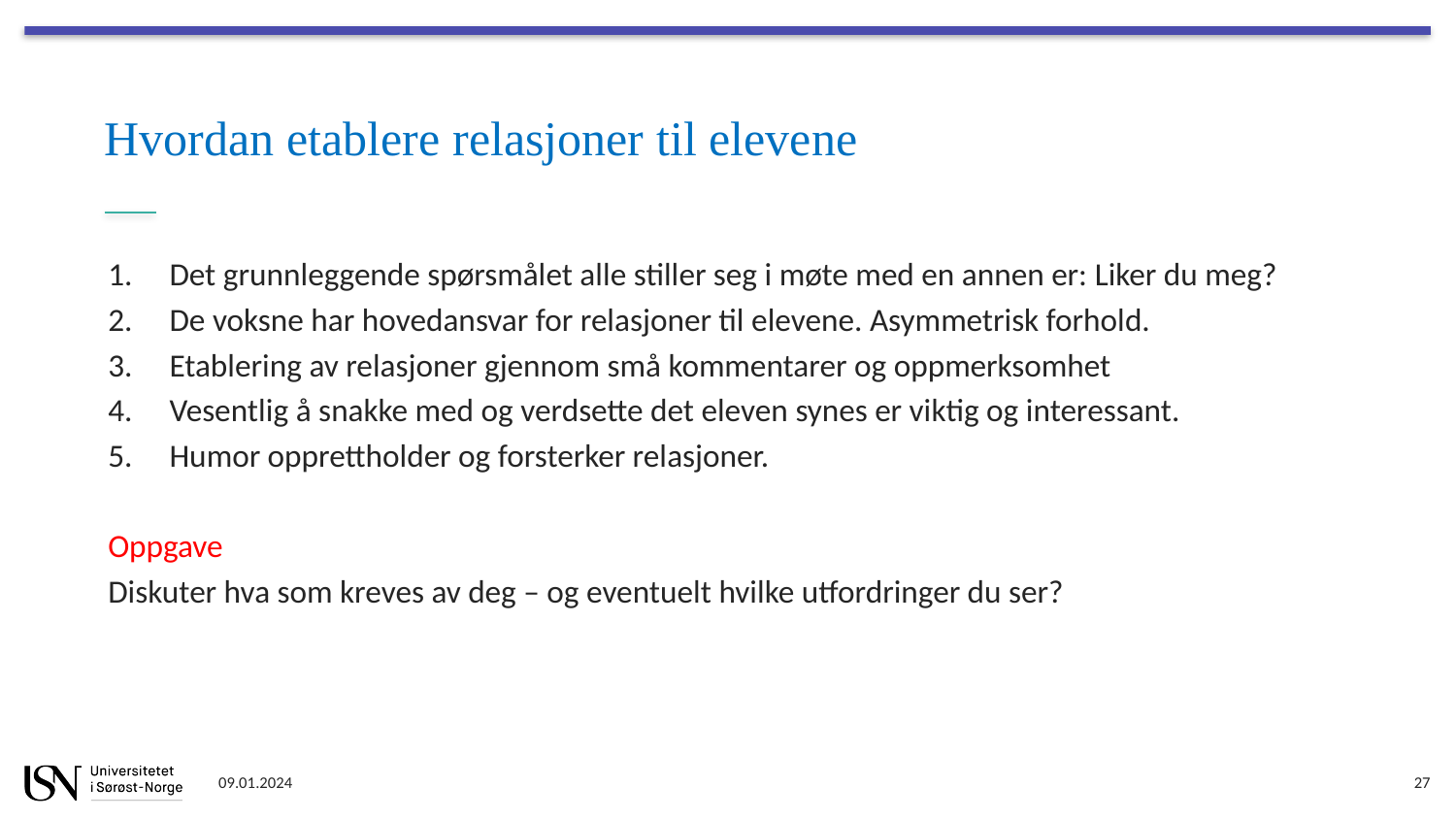

# Hvordan etablere relasjoner til elevene
Det grunnleggende spørsmålet alle stiller seg i møte med en annen er: Liker du meg?
De voksne har hovedansvar for relasjoner til elevene. Asymmetrisk forhold.
Etablering av relasjoner gjennom små kommentarer og oppmerksomhet
Vesentlig å snakke med og verdsette det eleven synes er viktig og interessant.
Humor opprettholder og forsterker relasjoner.

Oppgave
Diskuter hva som kreves av deg – og eventuelt hvilke utfordringer du ser?

09.01.2024
27